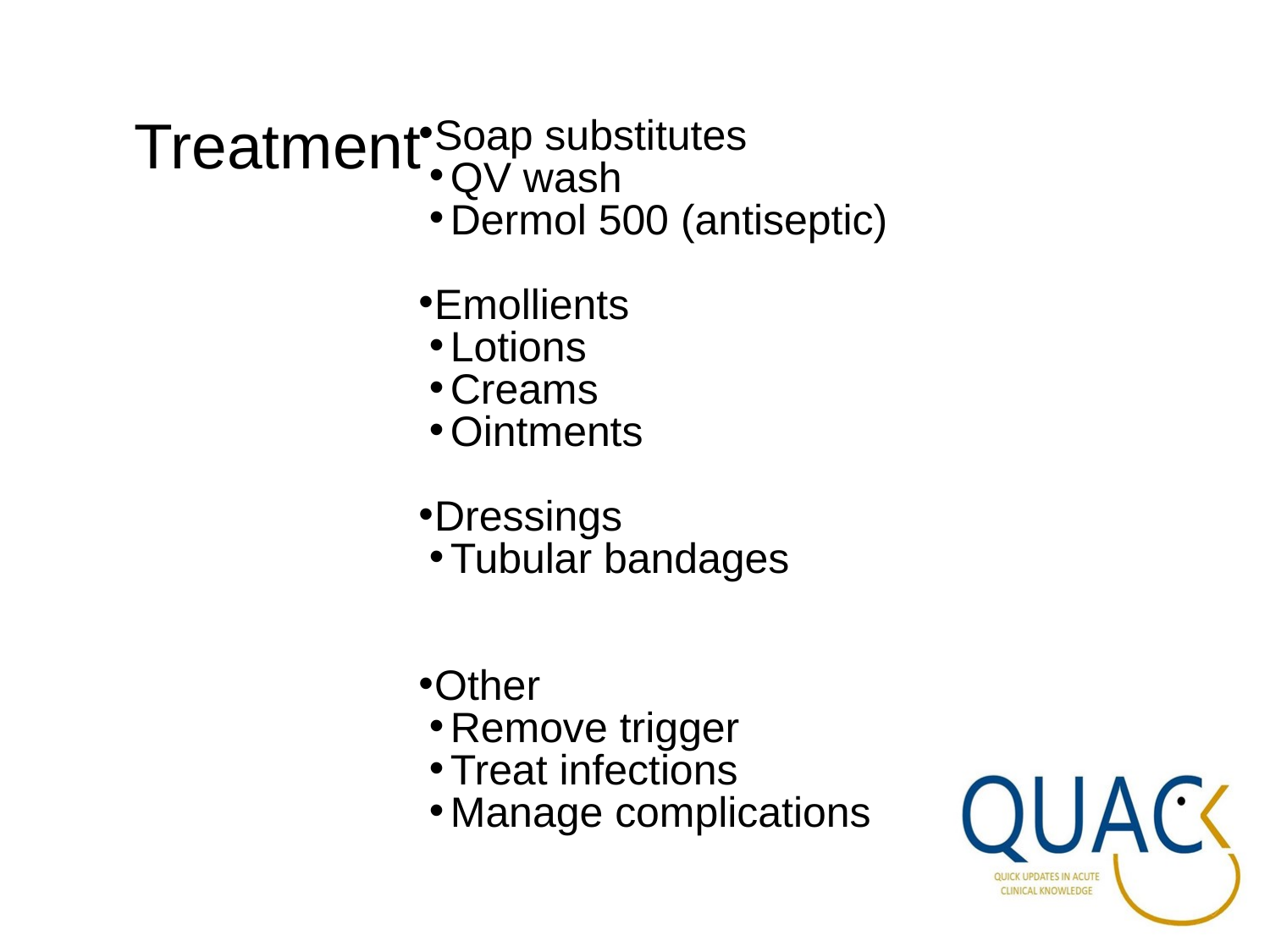

Treatment
Soap substitutes
QV wash
Dermol 500 (antiseptic)

Emollients
Lotions
Creams
Ointments

Dressings
Tubular bandages

Other
Remove trigger
Treat infections
Manage complications